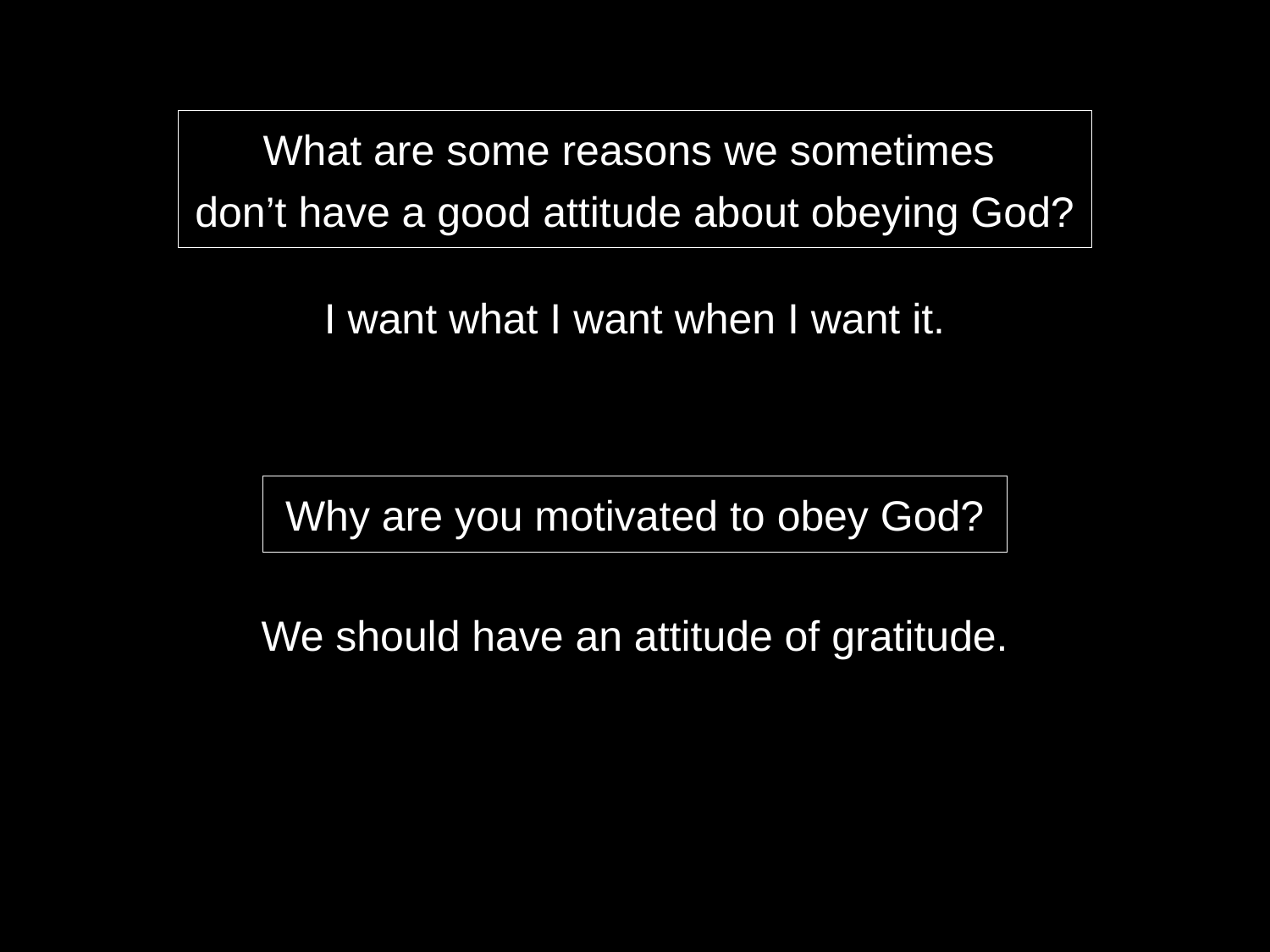

What are some reasons we sometimes
don’t have a good attitude about obeying God?
I want what I want when I want it.
Why are you motivated to obey God?
We should have an attitude of gratitude.